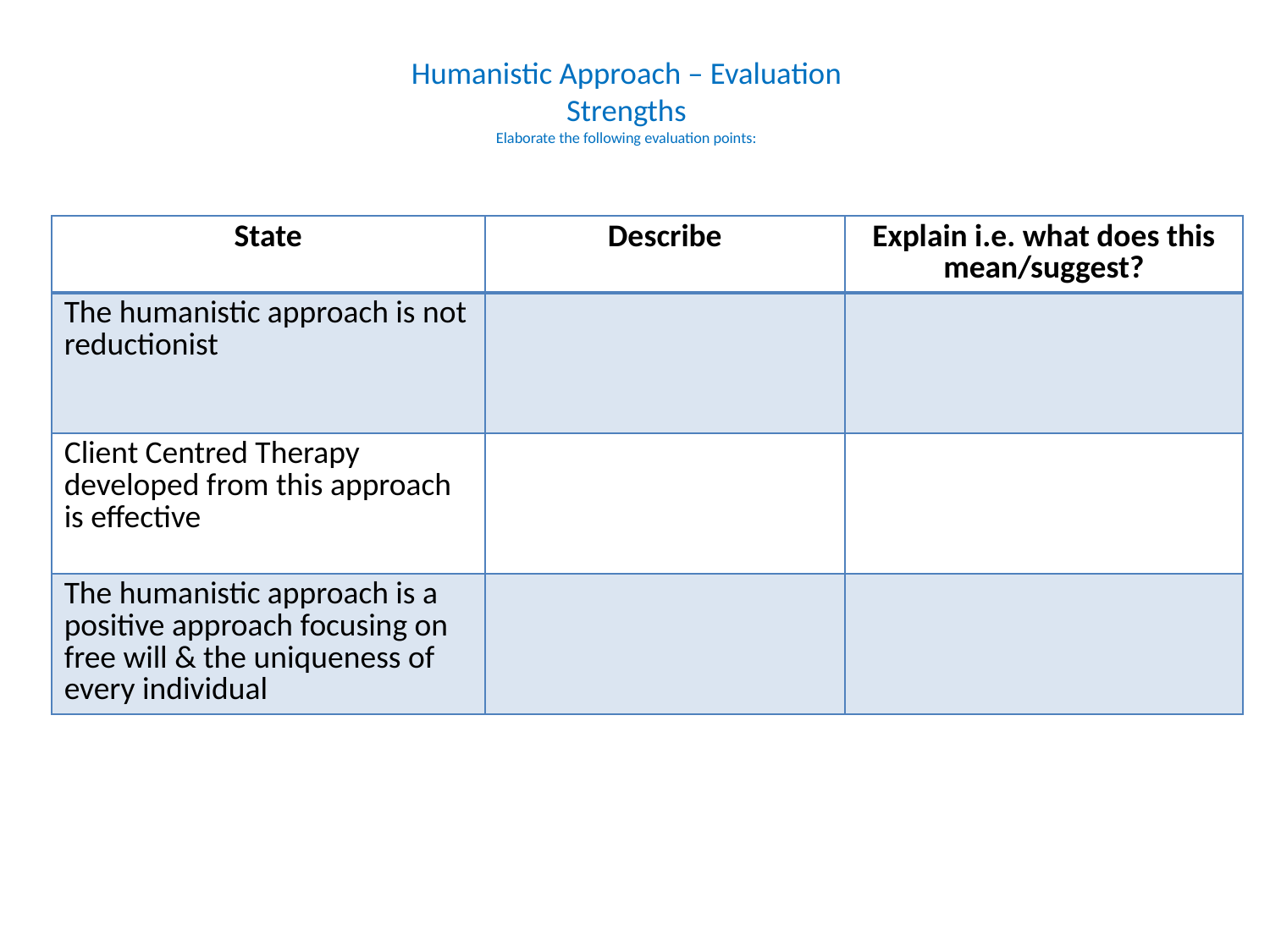

# Humanistic Approach – Evaluation Strengths Elaborate the following evaluation points:
| State | Describe | Explain i.e. what does this mean/suggest? |
| --- | --- | --- |
| The humanistic approach is not reductionist |  |  |
| Client Centred Therapy developed from this approach is effective |  |  |
| The humanistic approach is a positive approach focusing on free will & the uniqueness of every individual |  |  |